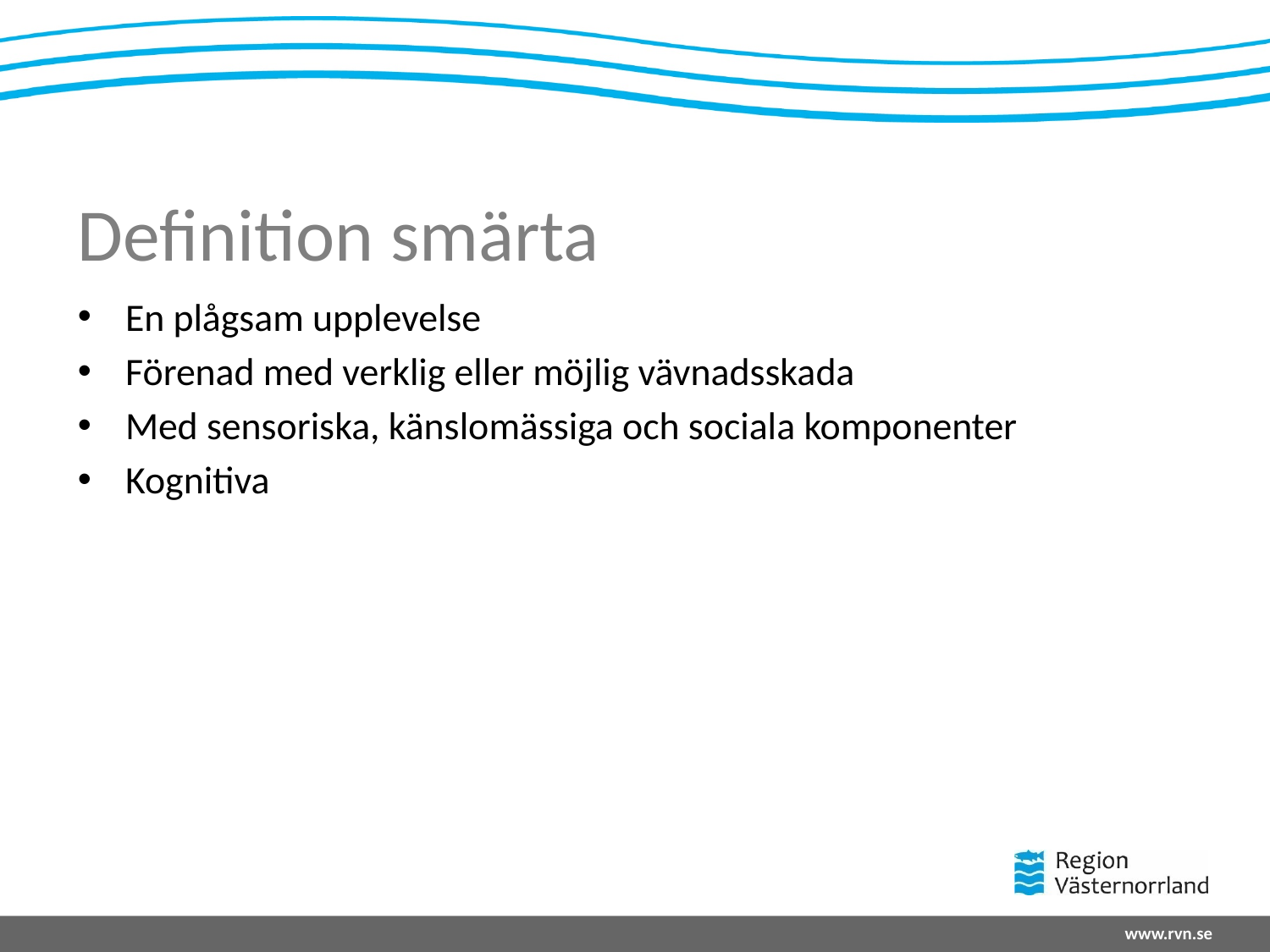

# Definition smärta
En plågsam upplevelse
Förenad med verklig eller möjlig vävnadsskada
Med sensoriska, känslomässiga och sociala komponenter
Kognitiva